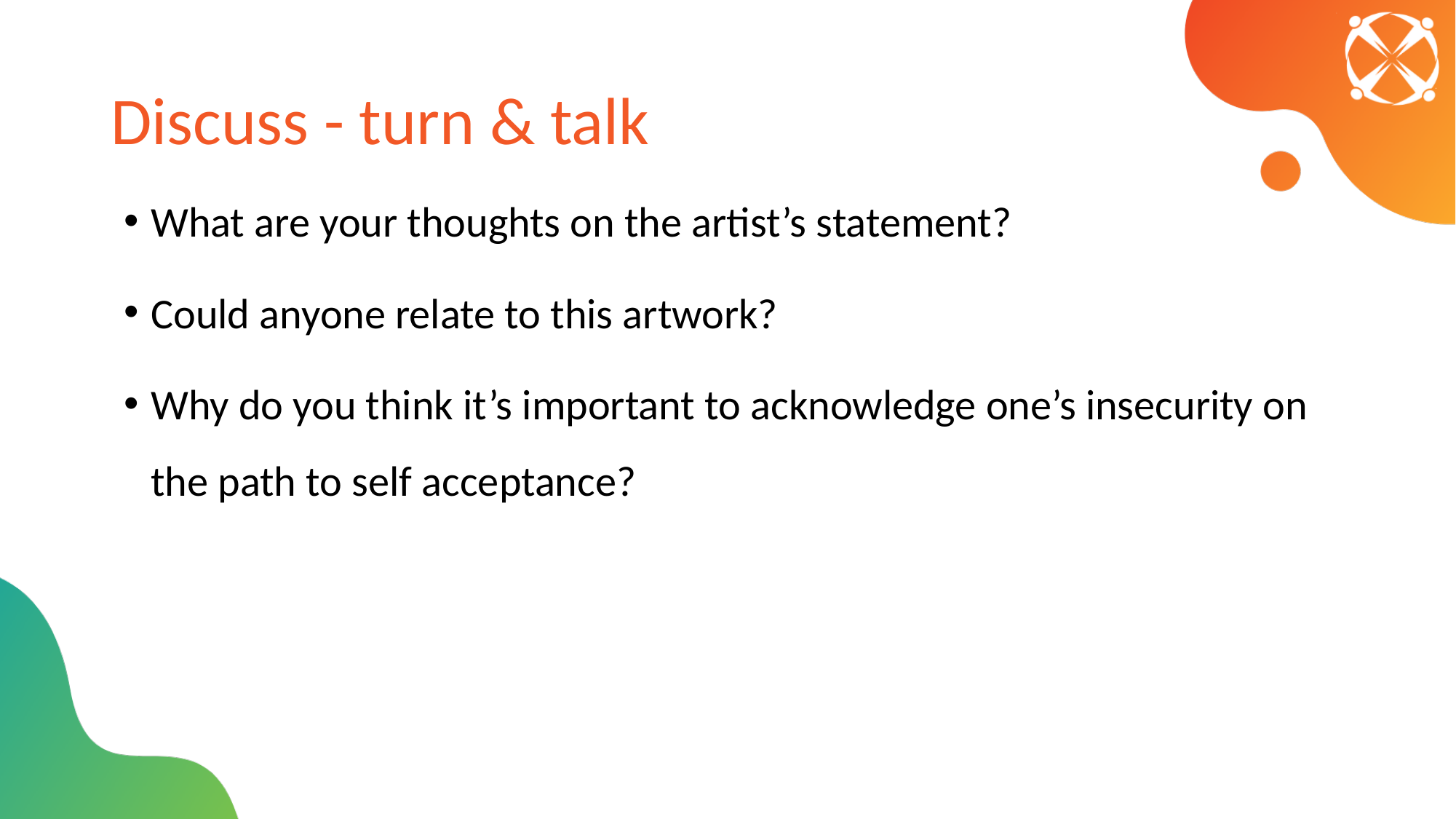

# Discuss - turn & talk
What are your thoughts on the artist’s statement?
Could anyone relate to this artwork?
Why do you think it’s important to acknowledge one’s insecurity on the path to self acceptance?